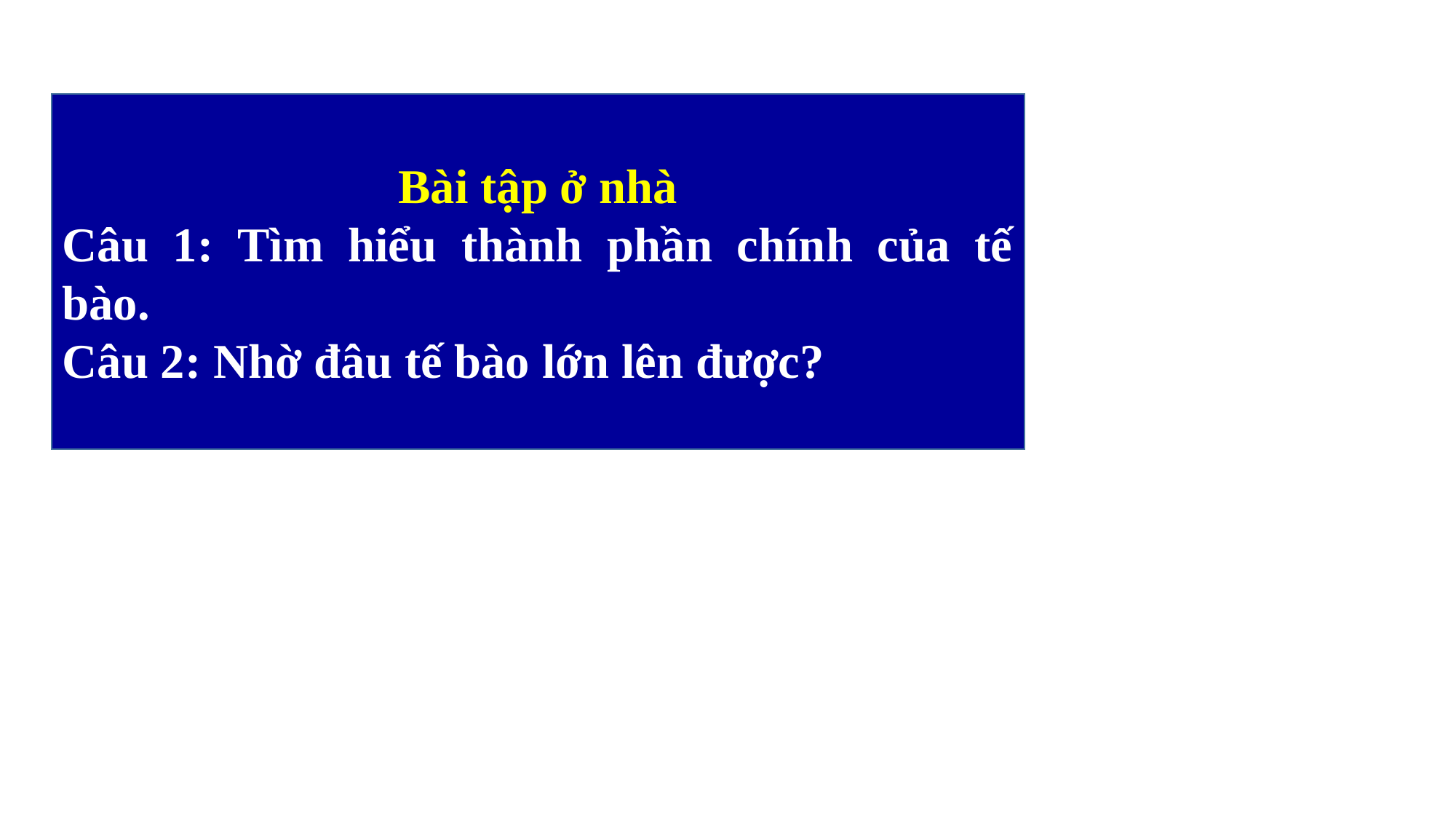

Bài tập ở nhà
Câu 1: Tìm hiểu thành phần chính của tế bào.
Câu 2: Nhờ đâu tế bào lớn lên được?